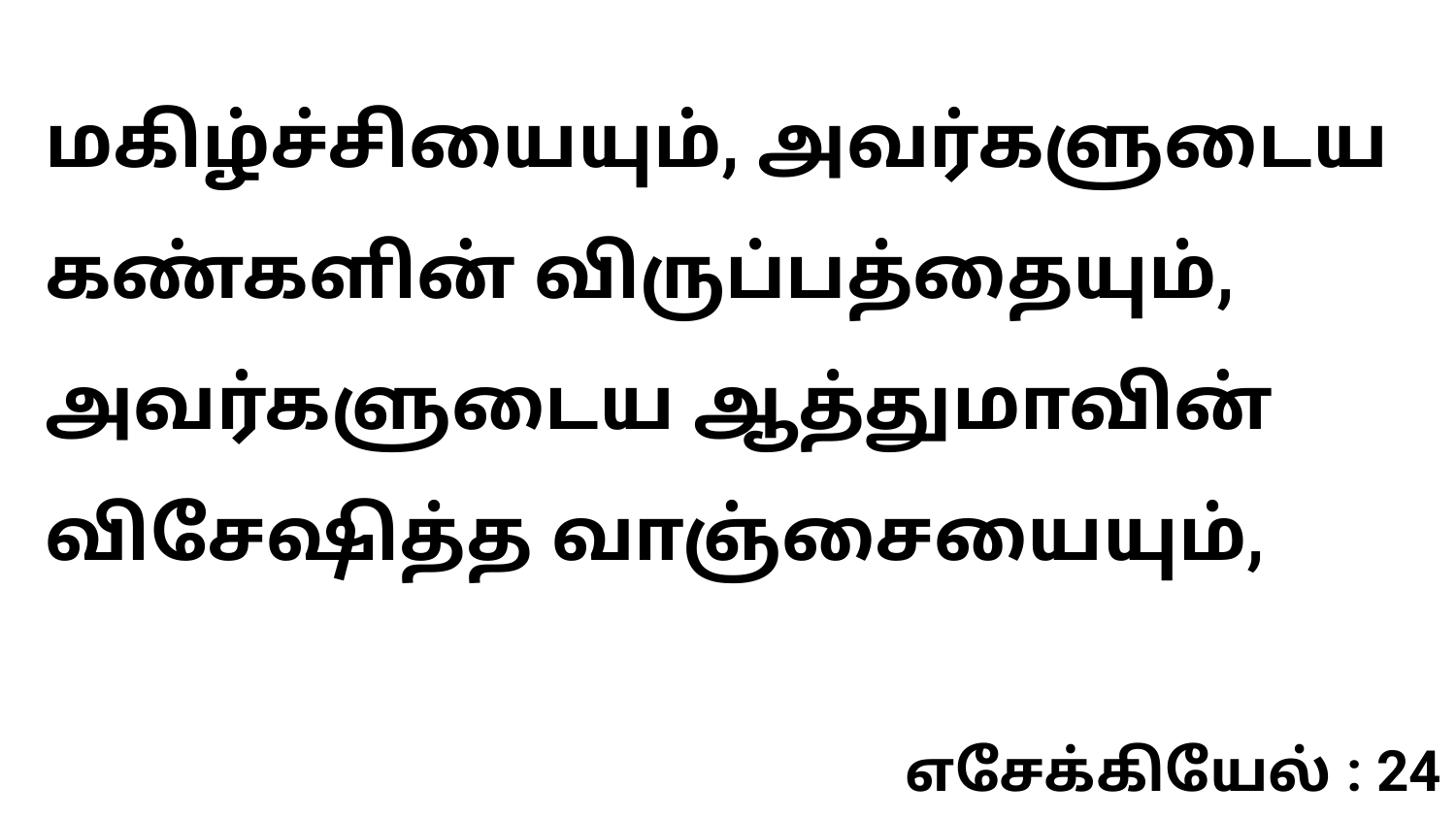

மகிழ்ச்சியையும், அவர்களுடைய கண்களின் விருப்பத்தையும், அவர்களுடைய ஆத்துமாவின் விசேஷித்த வாஞ்சையையும்,
எசேக்கியேல் : 24